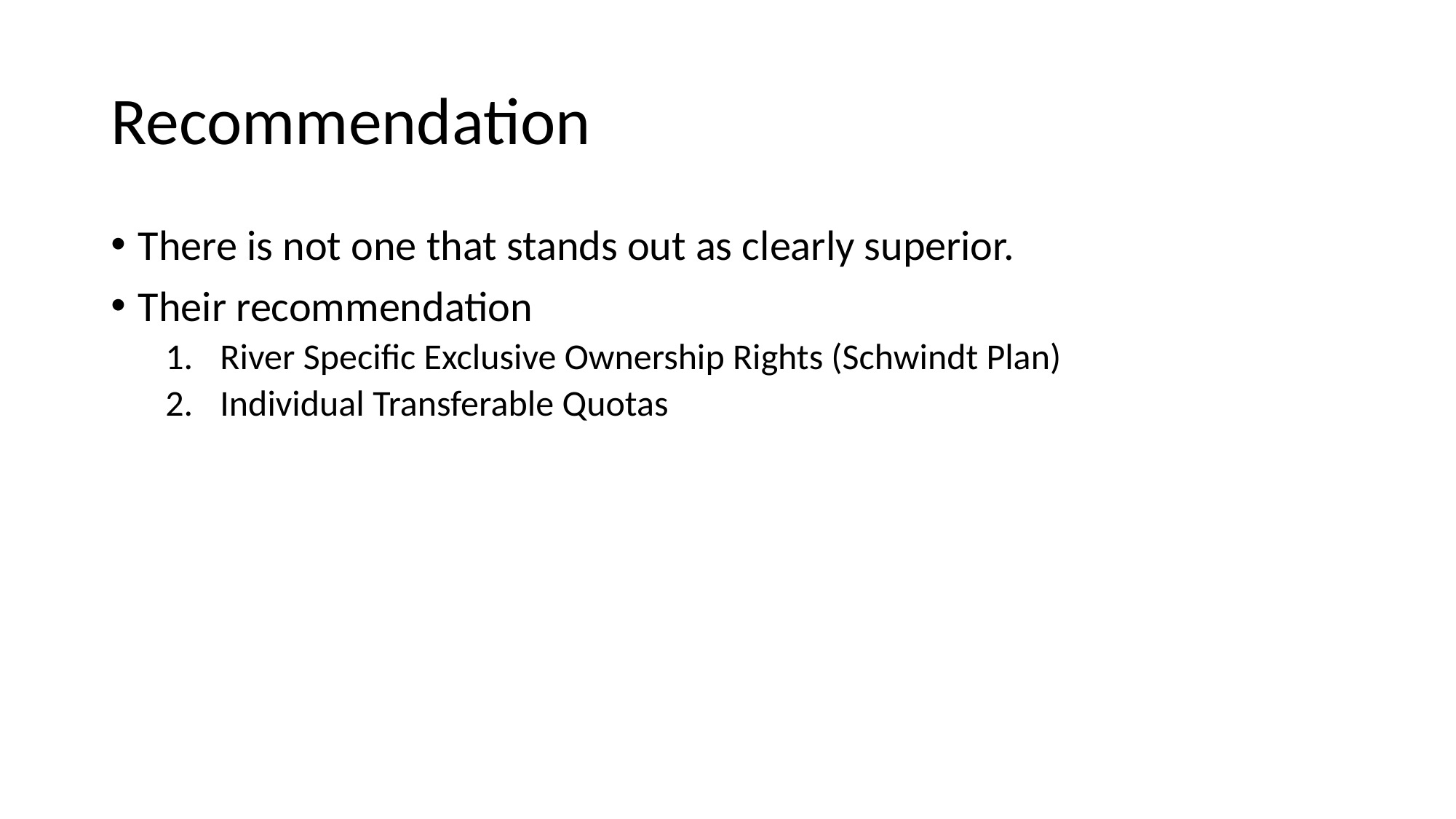

# Recommendation
There is not one that stands out as clearly superior.
Their recommendation
River Specific Exclusive Ownership Rights (Schwindt Plan)
Individual Transferable Quotas